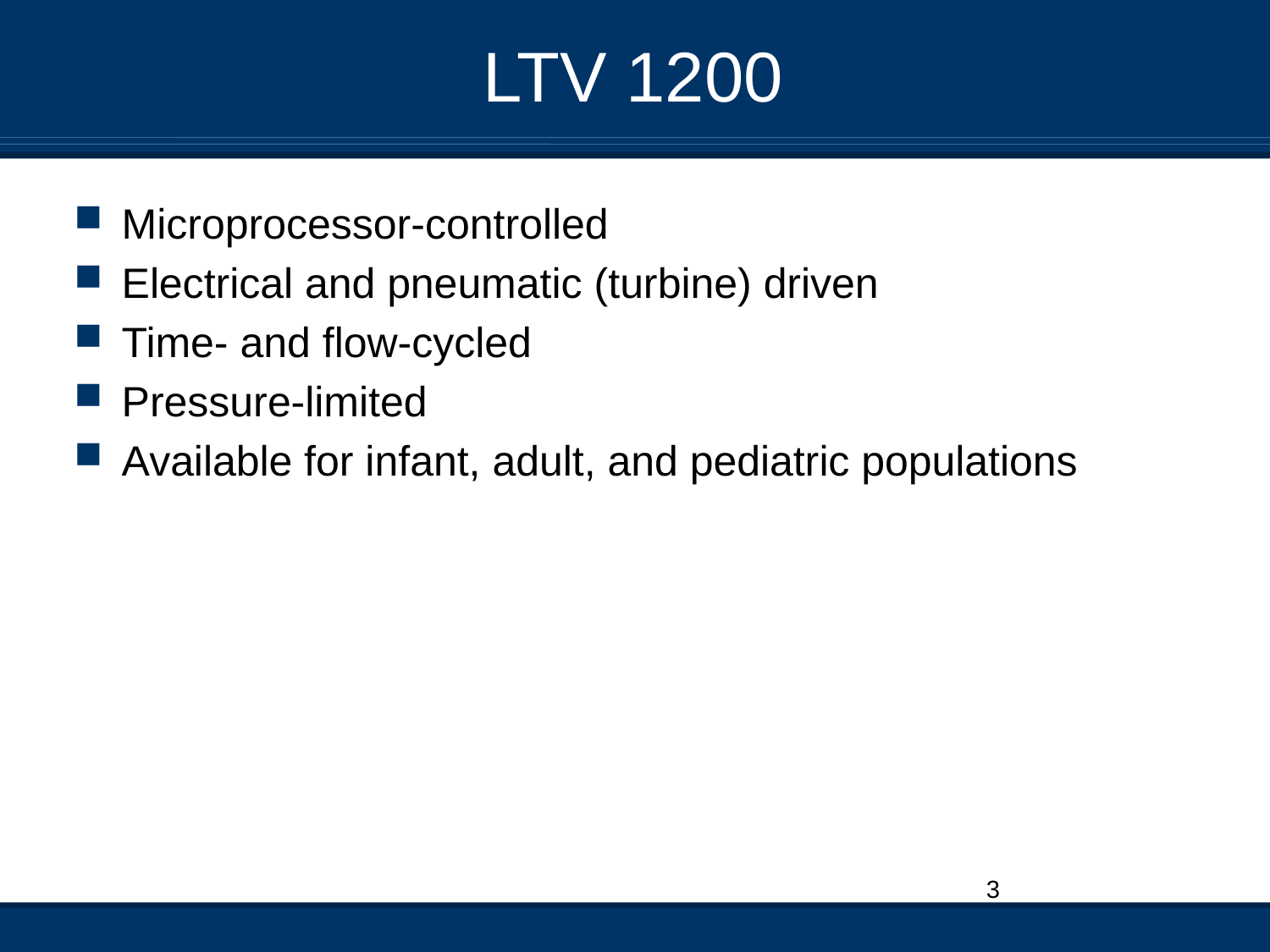

# LTV 1200
Microprocessor-controlled
Electrical and pneumatic (turbine) driven
Time- and flow-cycled
Pressure-limited
Available for infant, adult, and pediatric populations

3